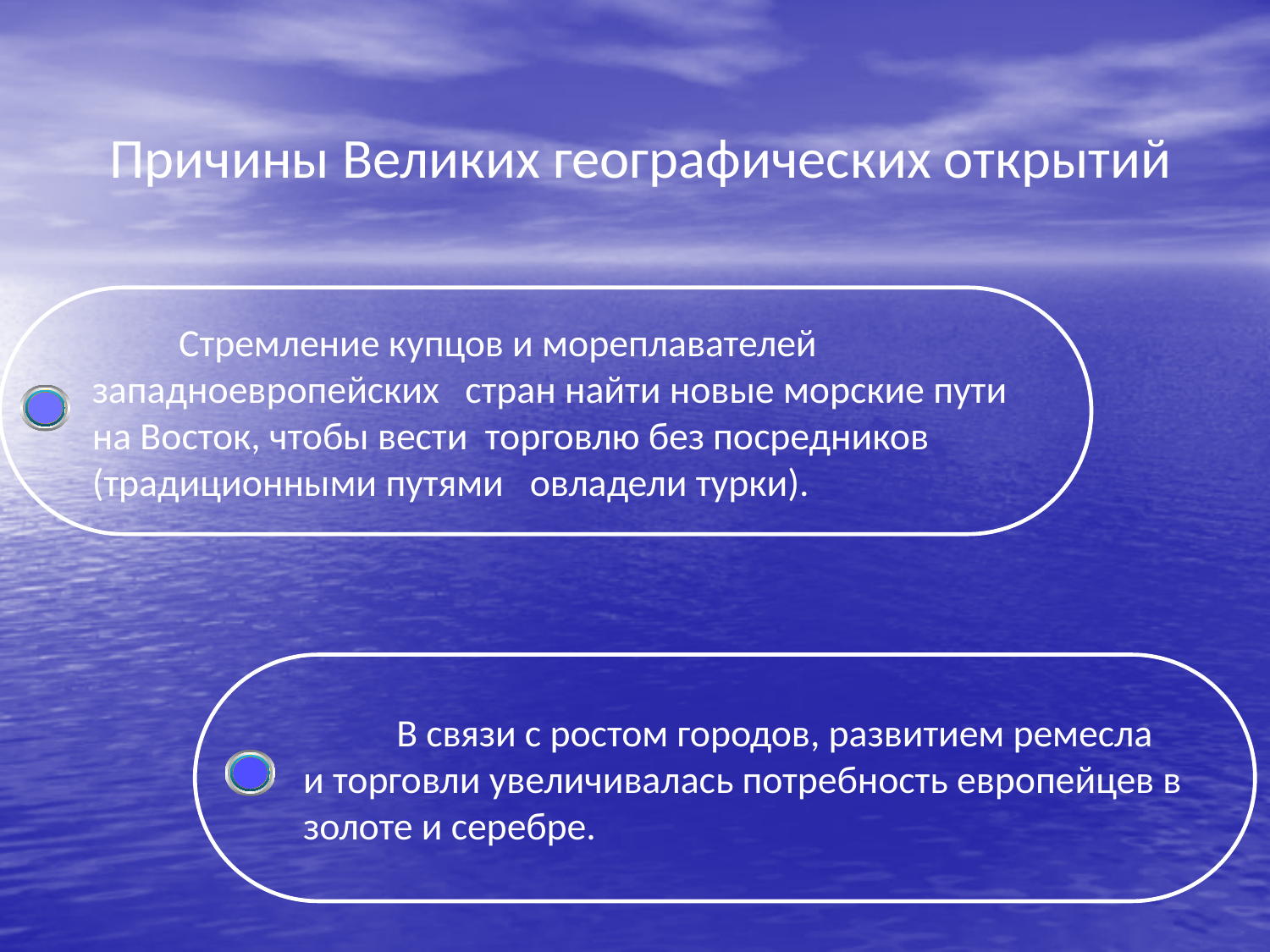

# Причины Великих географических открытий
           Стремление купцов и мореплавателей
 западноевропейских   стран найти новые морские пути
 на Восток, чтобы вести  торговлю без посредников
 (традиционными путями   овладели турки).

           В связи с ростом городов, развитием ремесла
    и торговли увеличивалась потребность европейцев в
    золоте и серебре.